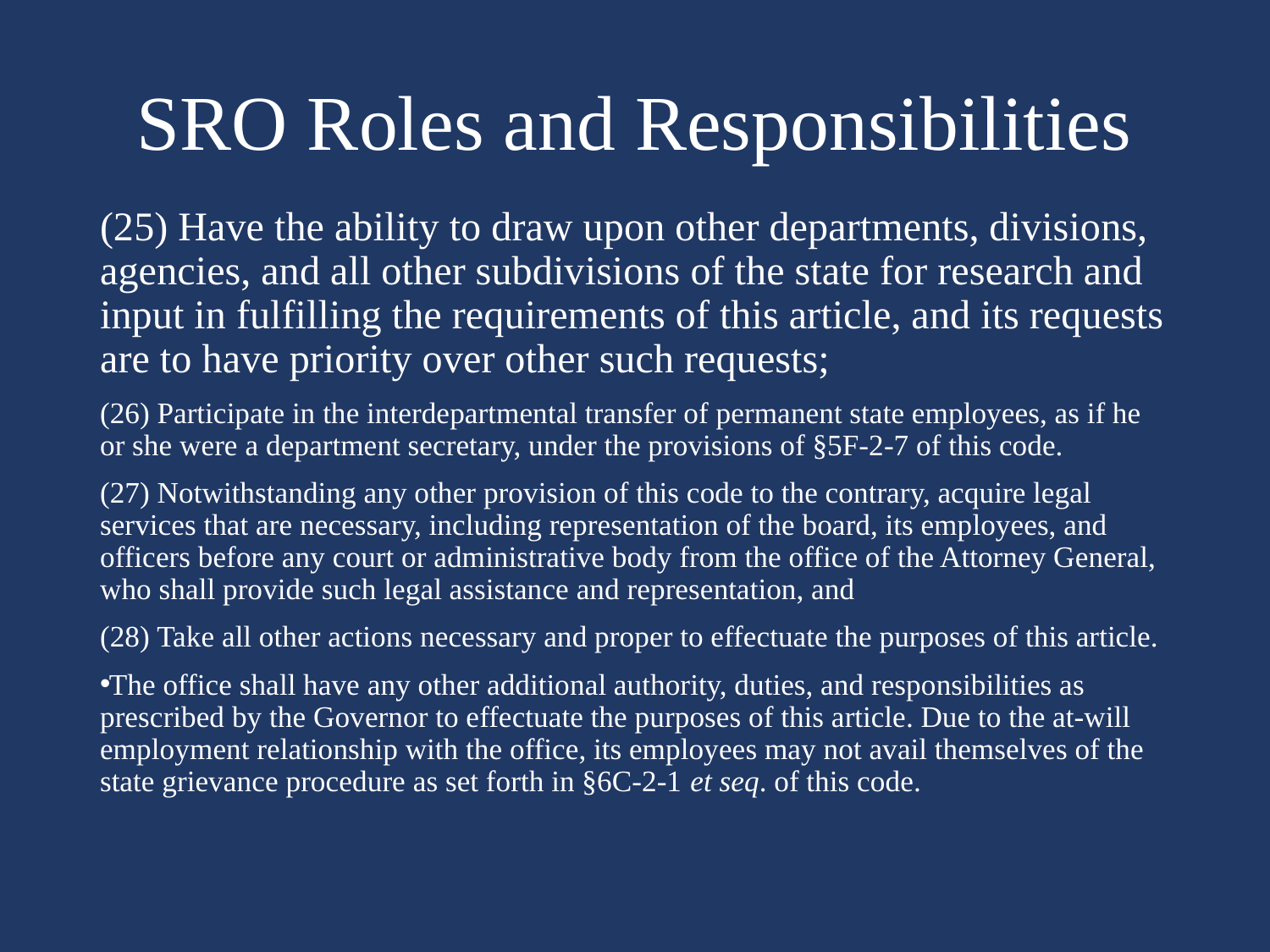

# SRO Roles and Responsibilities
(25) Have the ability to draw upon other departments, divisions, agencies, and all other subdivisions of the state for research and input in fulfilling the requirements of this article, and its requests are to have priority over other such requests;
(26) Participate in the interdepartmental transfer of permanent state employees, as if he or she were a department secretary, under the provisions of §5F-2-7 of this code.
(27) Notwithstanding any other provision of this code to the contrary, acquire legal services that are necessary, including representation of the board, its employees, and officers before any court or administrative body from the office of the Attorney General, who shall provide such legal assistance and representation, and
(28) Take all other actions necessary and proper to effectuate the purposes of this article.
The office shall have any other additional authority, duties, and responsibilities as prescribed by the Governor to effectuate the purposes of this article. Due to the at-will employment relationship with the office, its employees may not avail themselves of the state grievance procedure as set forth in §6C-2-1 et seq. of this code.